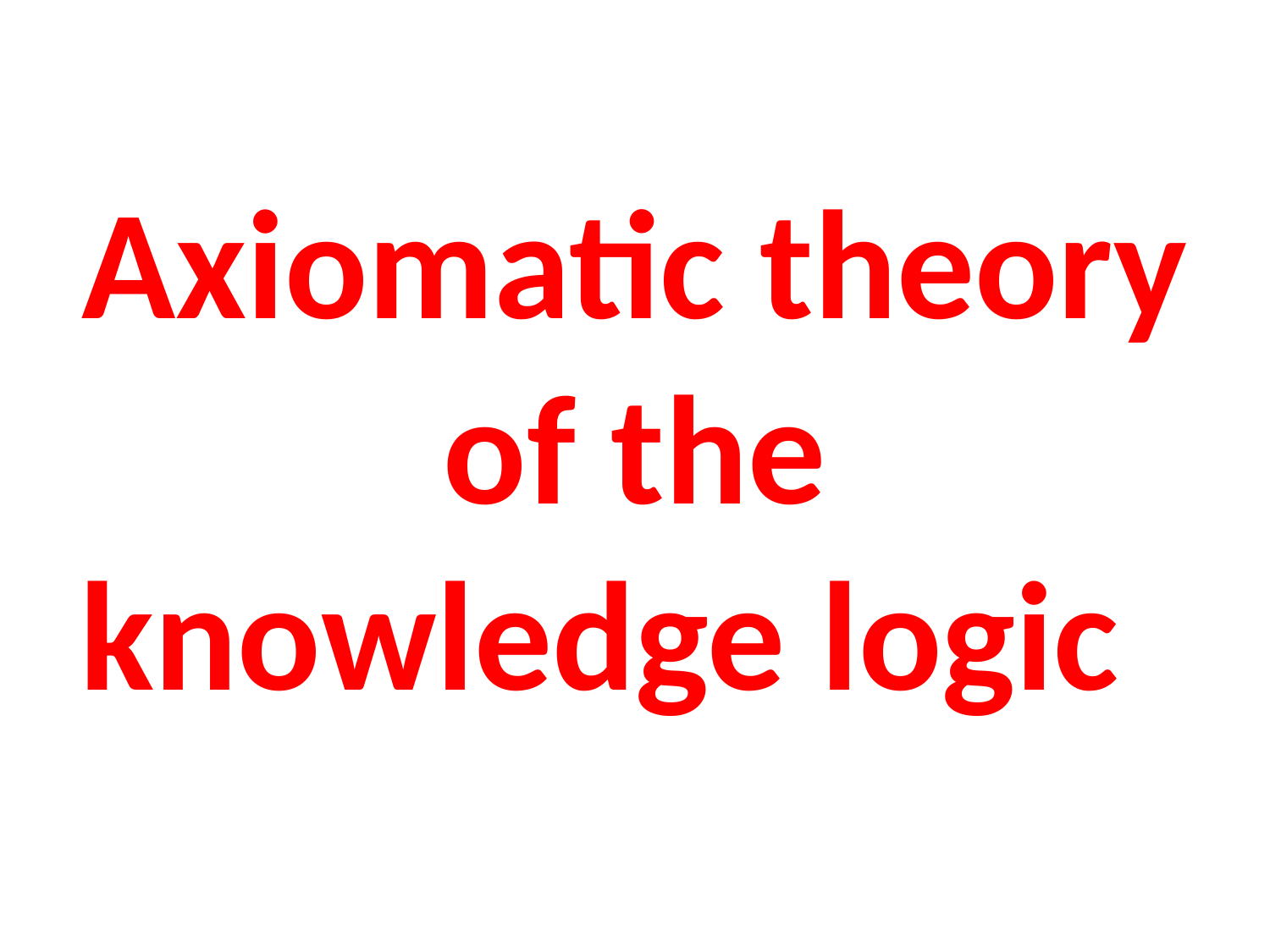

# Axiomatic theory of the knowledge logic